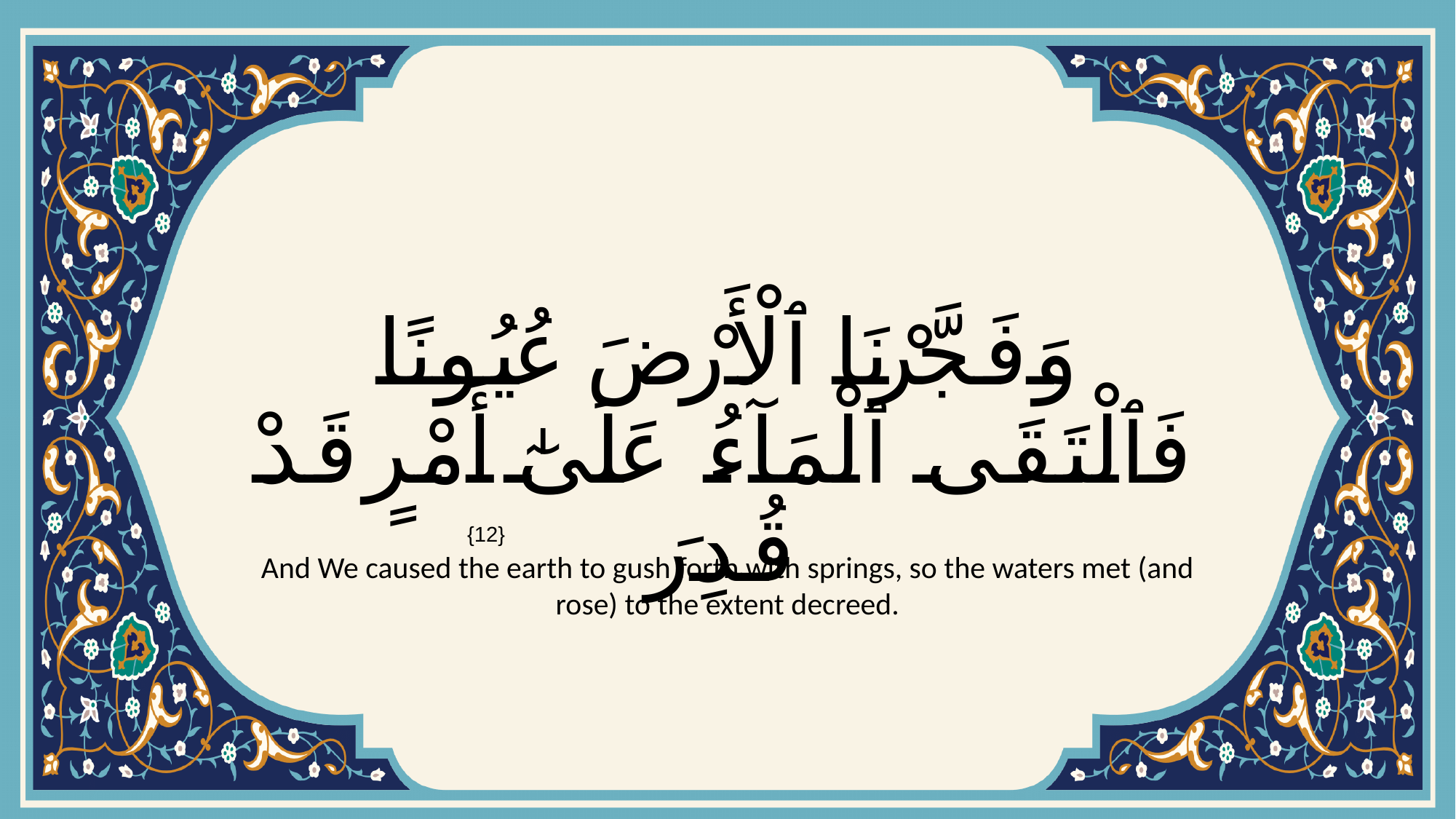

# وَفَجَّرْنَا ٱلْأَرْضَ عُيُونًا فَٱلْتَقَى ٱلْمَآءُ عَلَىٰٓ أَمْرٍ قَدْ قُدِرَ
{12}
And We caused the earth to gush forth with springs, so the waters met (and rose) to the extent decreed.